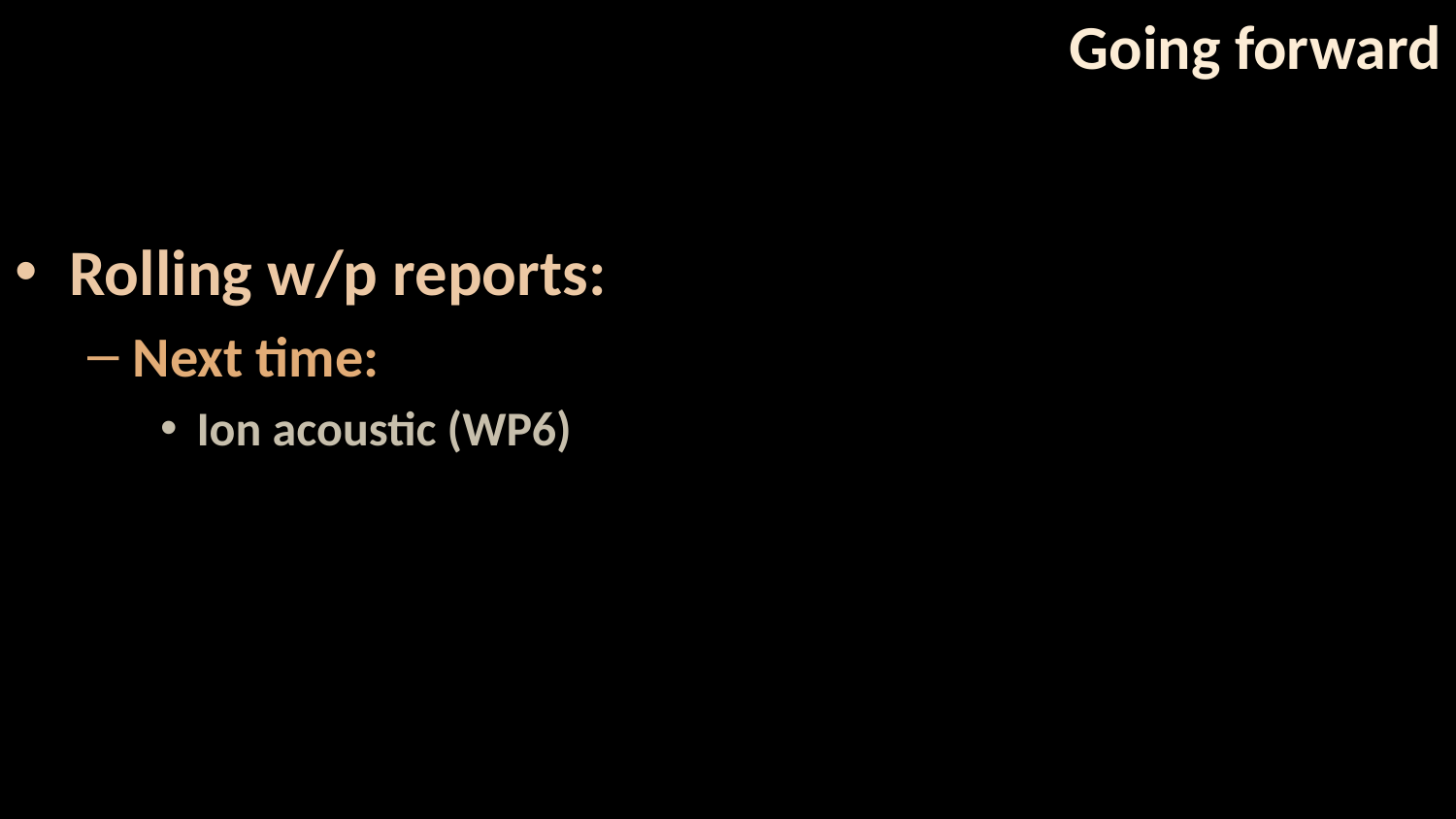

# Going forward
Rolling w/p reports:
Next time:
Ion acoustic (WP6)